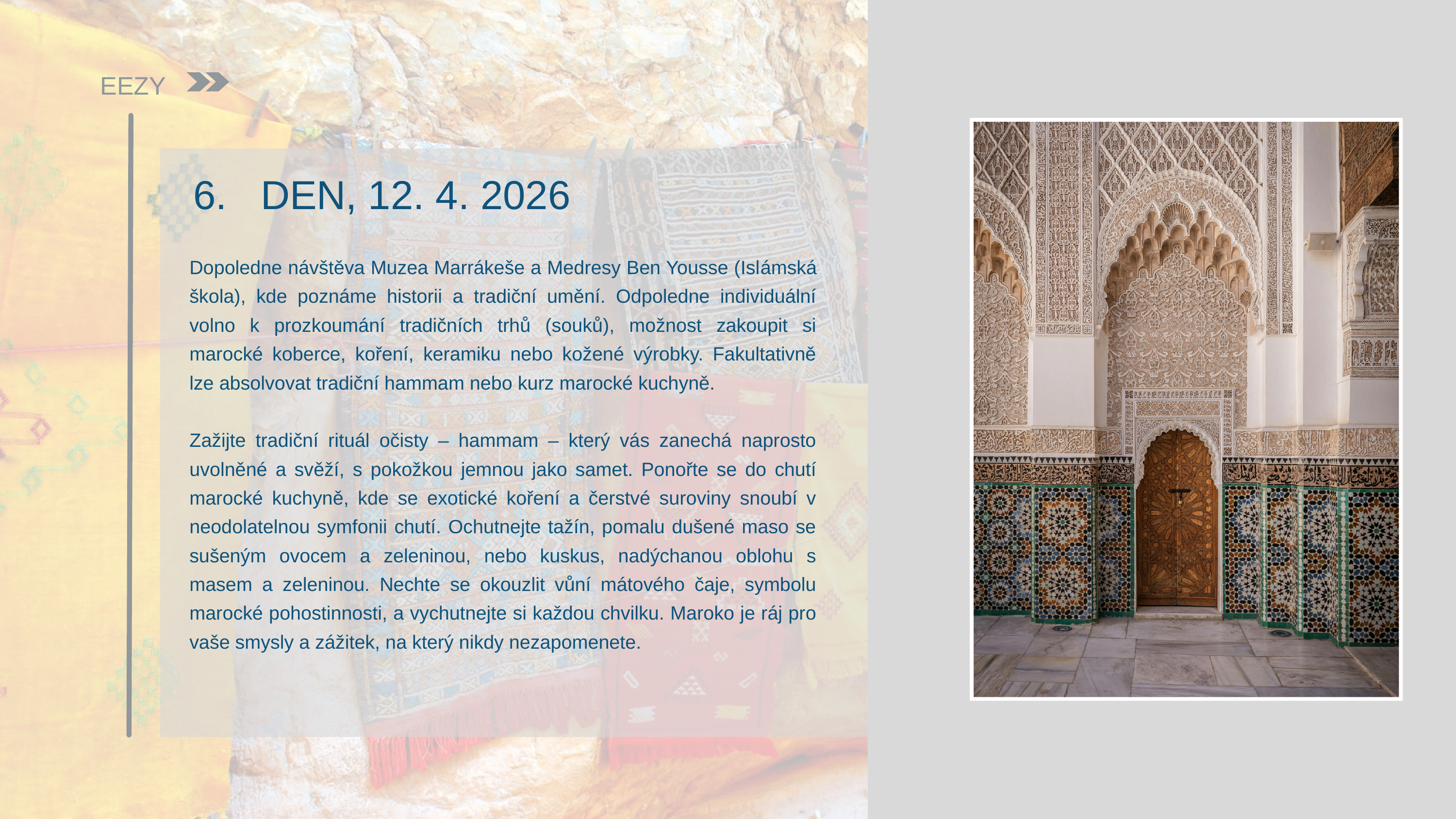

EEZY

   6.   DEN, 12. 4. 2026
Dopoledne návštěva Muzea Marrákeše a Medresy Ben Yousse (Islámská škola), kde poznáme historii a tradiční umění. Odpoledne individuální volno k prozkoumání tradičních trhů (souků), možnost zakoupit si marocké koberce, koření, keramiku nebo kožené výrobky. Fakultativně lze absolvovat tradiční hammam nebo kurz marocké kuchyně.

Zažijte tradiční rituál očisty – hammam – který vás zanechá naprosto uvolněné a svěží, s pokožkou jemnou jako samet. Ponořte se do chutí marocké kuchyně, kde se exotické koření a čerstvé suroviny snoubí v neodolatelnou symfonii chutí. Ochutnejte tažín, pomalu dušené maso se sušeným ovocem a zeleninou, nebo kuskus, nadýchanou oblohu s masem a zeleninou. Nechte se okouzlit vůní mátového čaje, symbolu marocké pohostinnosti, a vychutnejte si každou chvilku. Maroko je ráj pro vaše smysly a zážitek, na který nikdy nezapomenete.